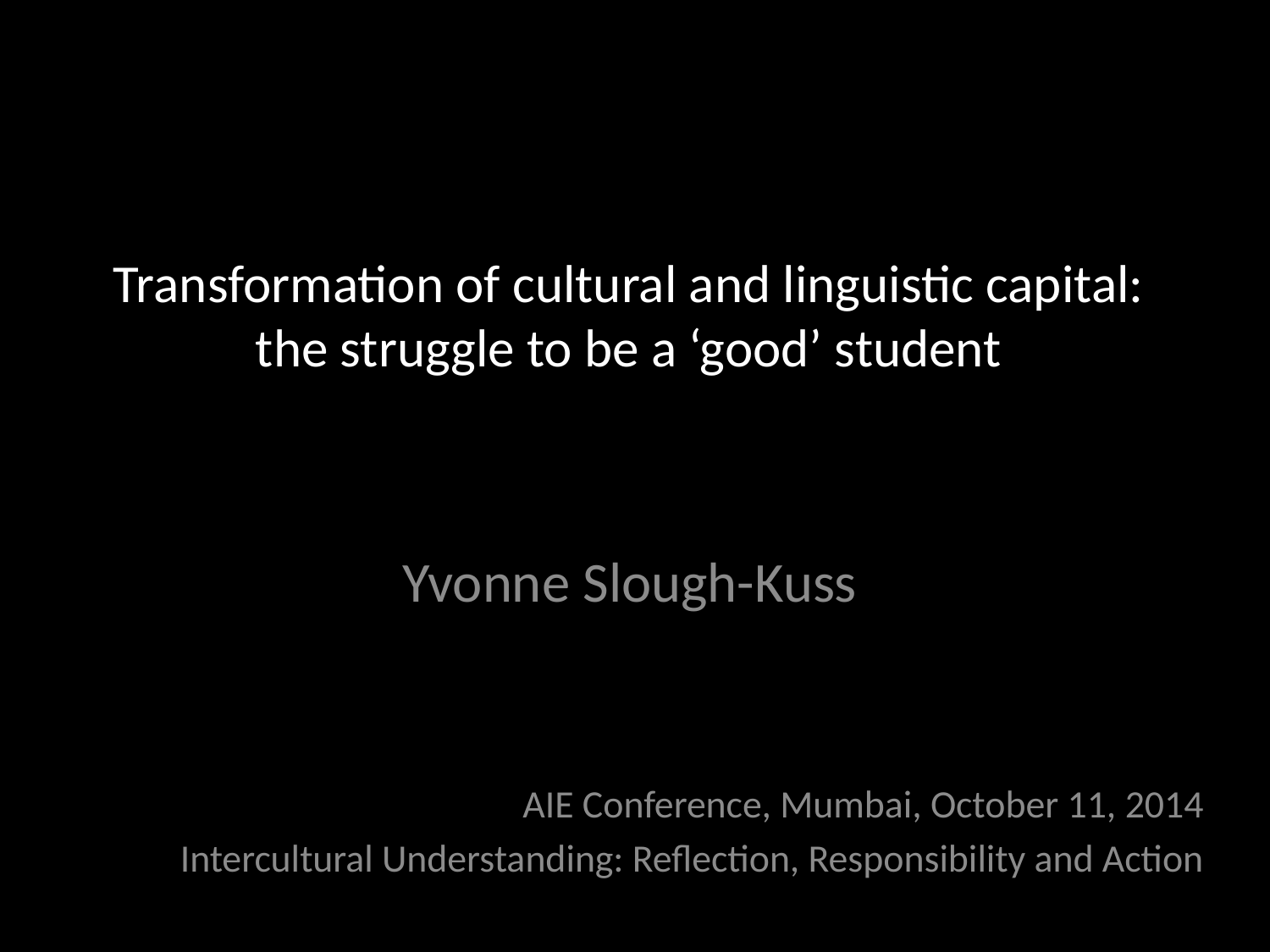

# Transformation of cultural and linguistic capital: the struggle to be a ‘good’ student
Yvonne Slough-Kuss

AIE Conference, Mumbai, October 11, 2014
Intercultural Understanding: Reflection, Responsibility and Action